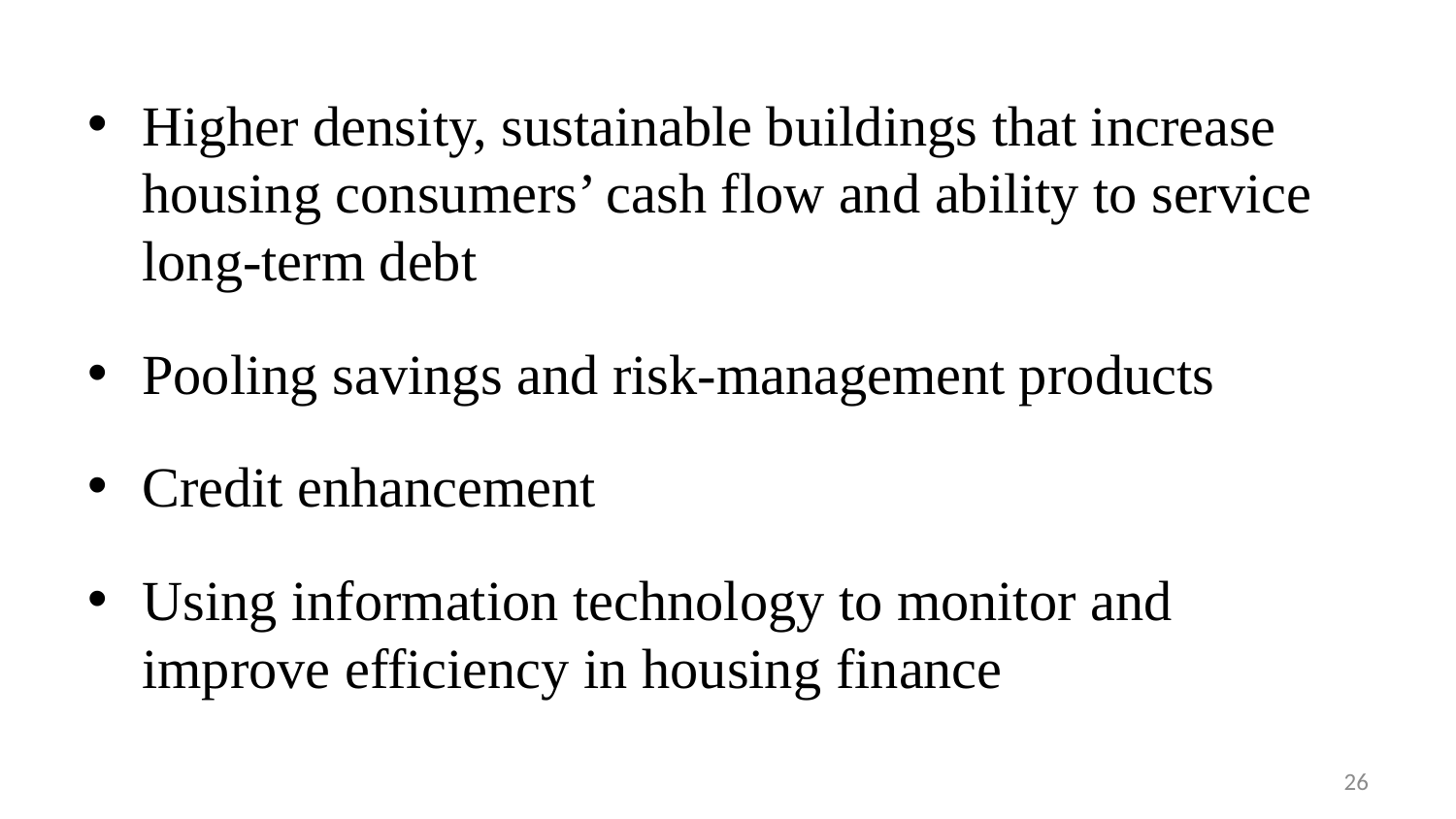

Higher density, sustainable buildings that increase housing consumers’ cash flow and ability to service long-term debt

Pooling savings and risk-management products

Credit enhancement

Using information technology to monitor and improve efficiency in housing finance
26